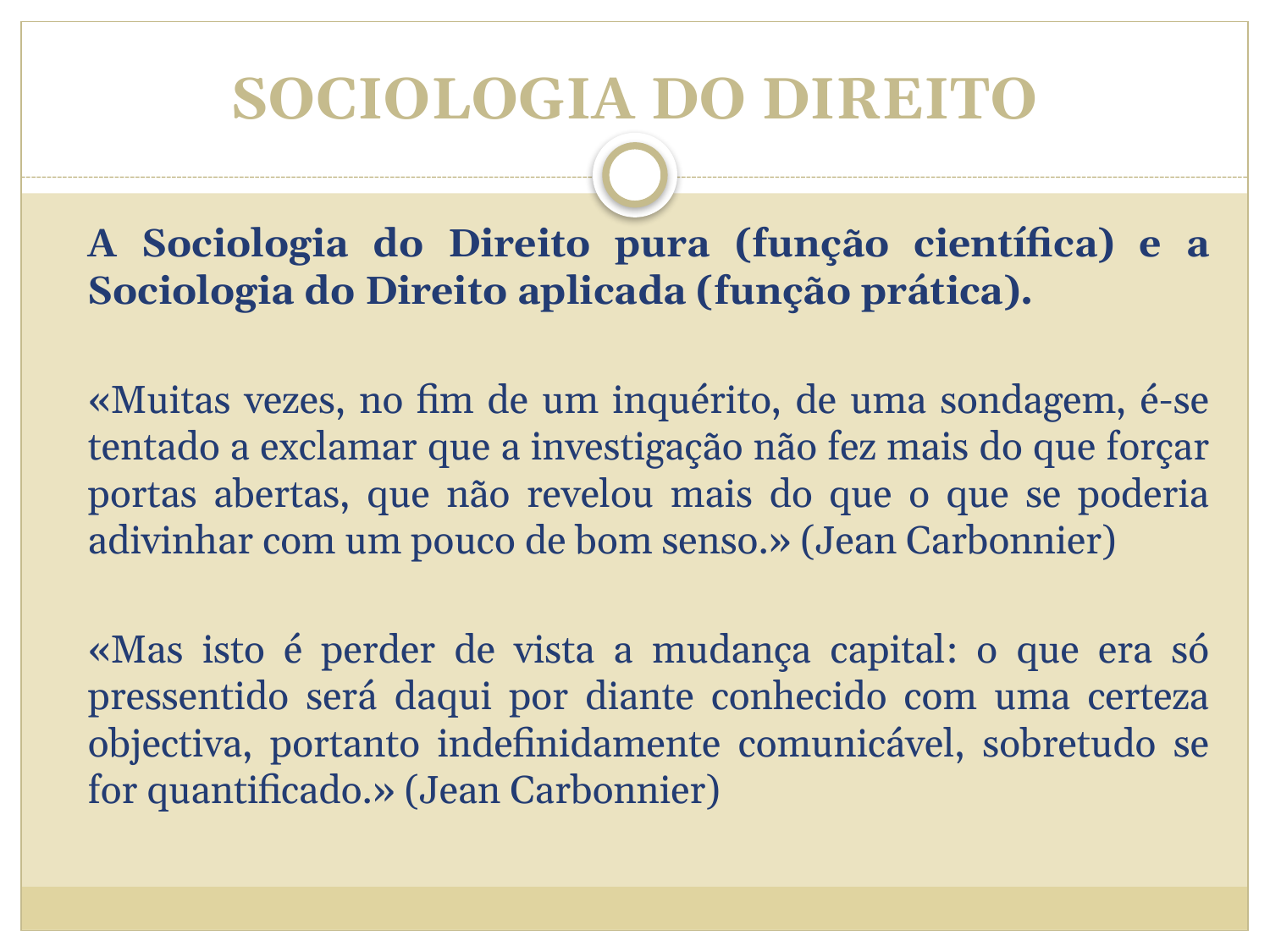

# SOCIOLOGIA DO DIREITO
	A Sociologia do Direito pura (função científica) e a Sociologia do Direito aplicada (função prática).

	«Muitas vezes, no fim de um inquérito, de uma sondagem, é-se tentado a exclamar que a investigação não fez mais do que forçar portas abertas, que não revelou mais do que o que se poderia adivinhar com um pouco de bom senso.» (Jean Carbonnier)

	«Mas isto é perder de vista a mudança capital: o que era só pressentido será daqui por diante conhecido com uma certeza objectiva, portanto indefinidamente comunicável, sobretudo se for quantificado.» (Jean Carbonnier)